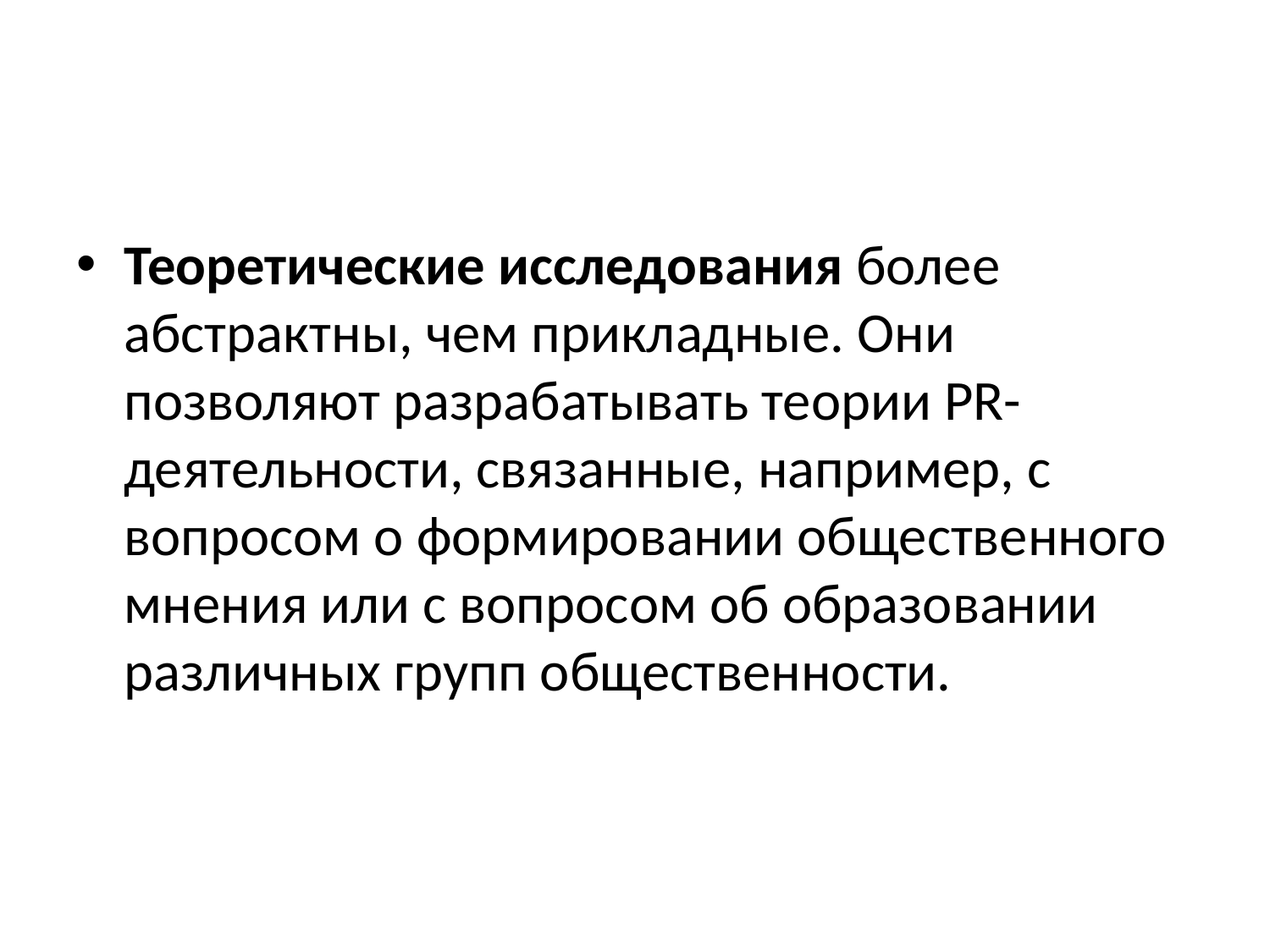

#
Теоретические исследования более абстрактны, чем прикладные. Они позволяют разрабатывать теории PR-деятельности, связанные, например, с вопросом о формировании общественного мнения или с вопросом об образовании различных групп общественности.